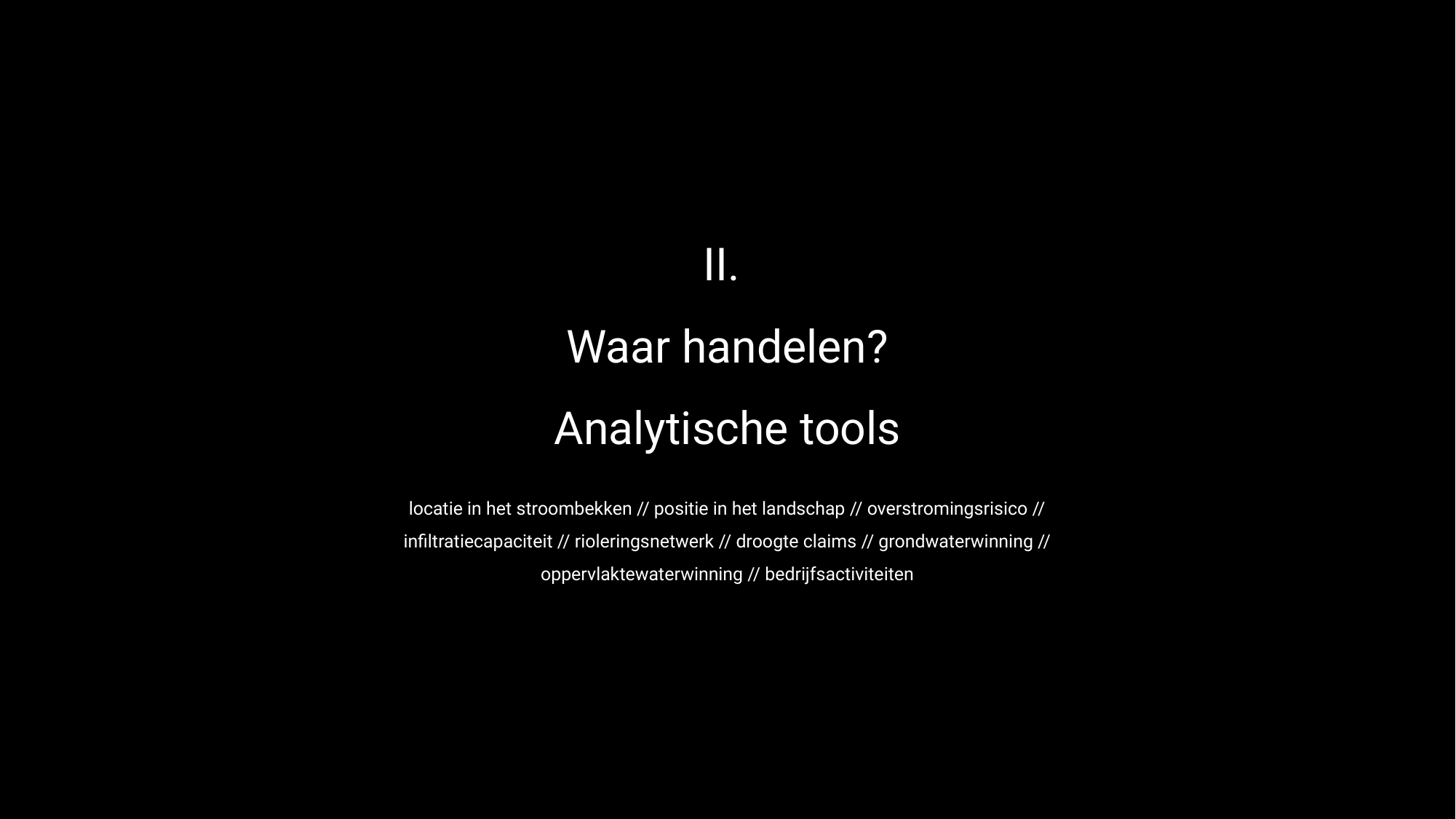

II.
Waar handelen?
Analytische tools

locatie in het stroombekken // positie in het landschap // overstromingsrisico // infiltratiecapaciteit // rioleringsnetwerk // droogte claims // grondwaterwinning // oppervlaktewaterwinning // bedrijfsactiviteiten